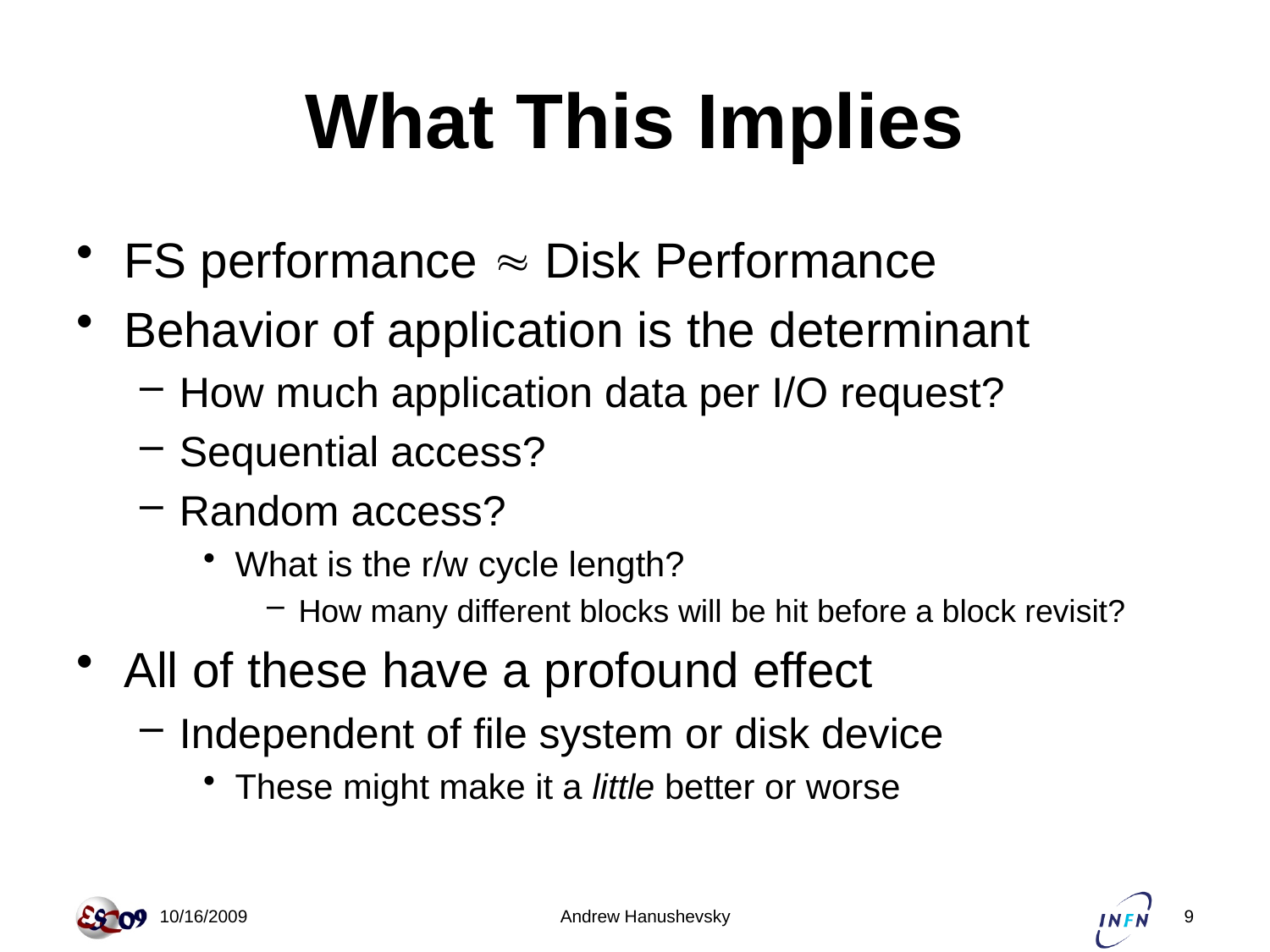

# What This Implies
FS performance ≈ Disk Performance
Behavior of application is the determinant
How much application data per I/O request?
Sequential access?
Random access?
What is the r/w cycle length?
How many different blocks will be hit before a block revisit?
All of these have a profound effect
Independent of file system or disk device
These might make it a little better or worse
               10/16/2009
Andrew Hanushevsky
9